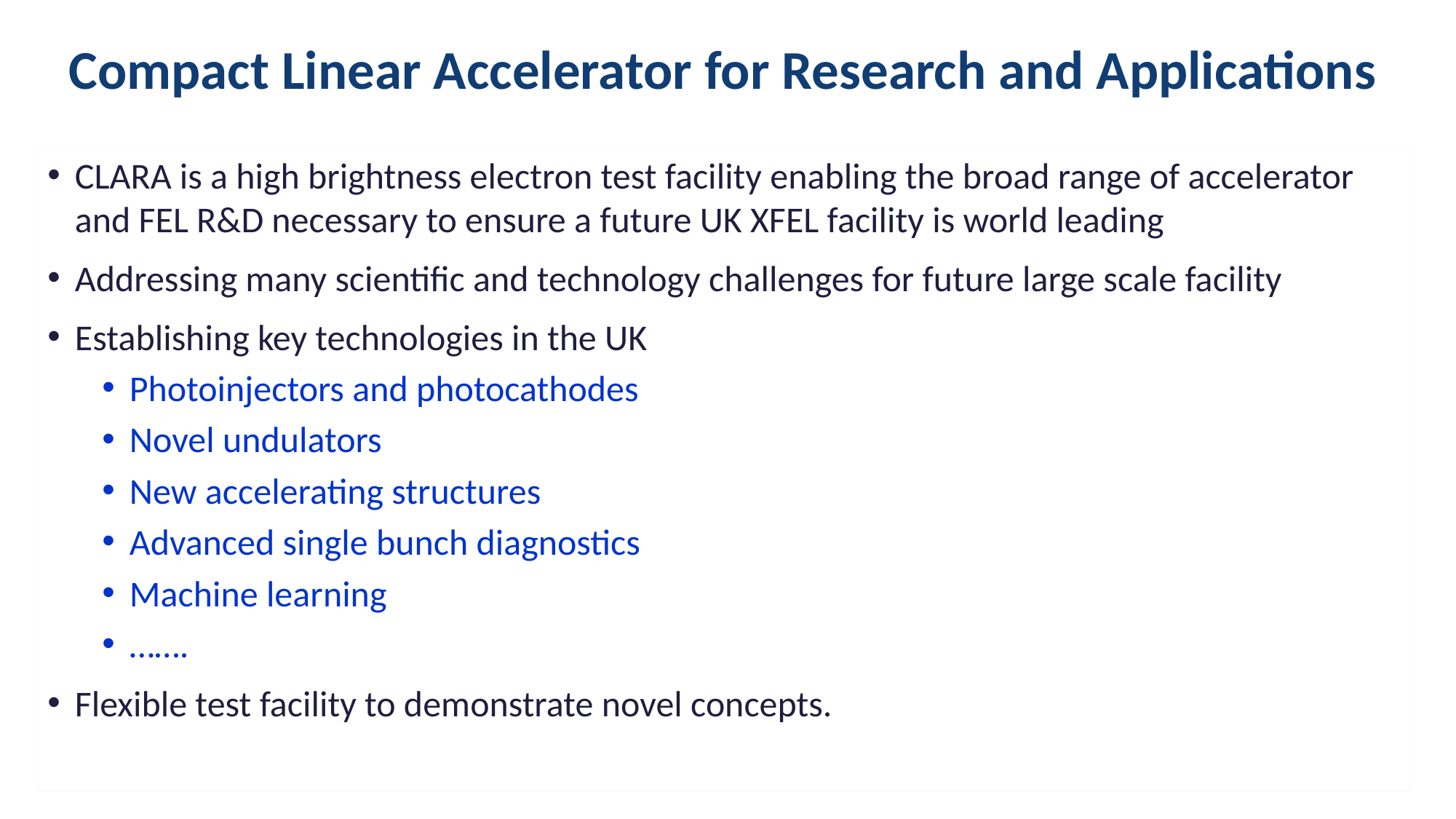

Compact Linear Accelerator for Research and Applications
CLARA is a high brightness electron test facility enabling the broad range of accelerator and FEL R&D necessary to ensure a future UK XFEL facility is world leading
Addressing many scientific and technology challenges for future large scale facility
Establishing key technologies in the UK
Photoinjectors and photocathodes
Novel undulators
New accelerating structures
Advanced single bunch diagnostics
Machine learning
…….
Flexible test facility to demonstrate novel concepts.